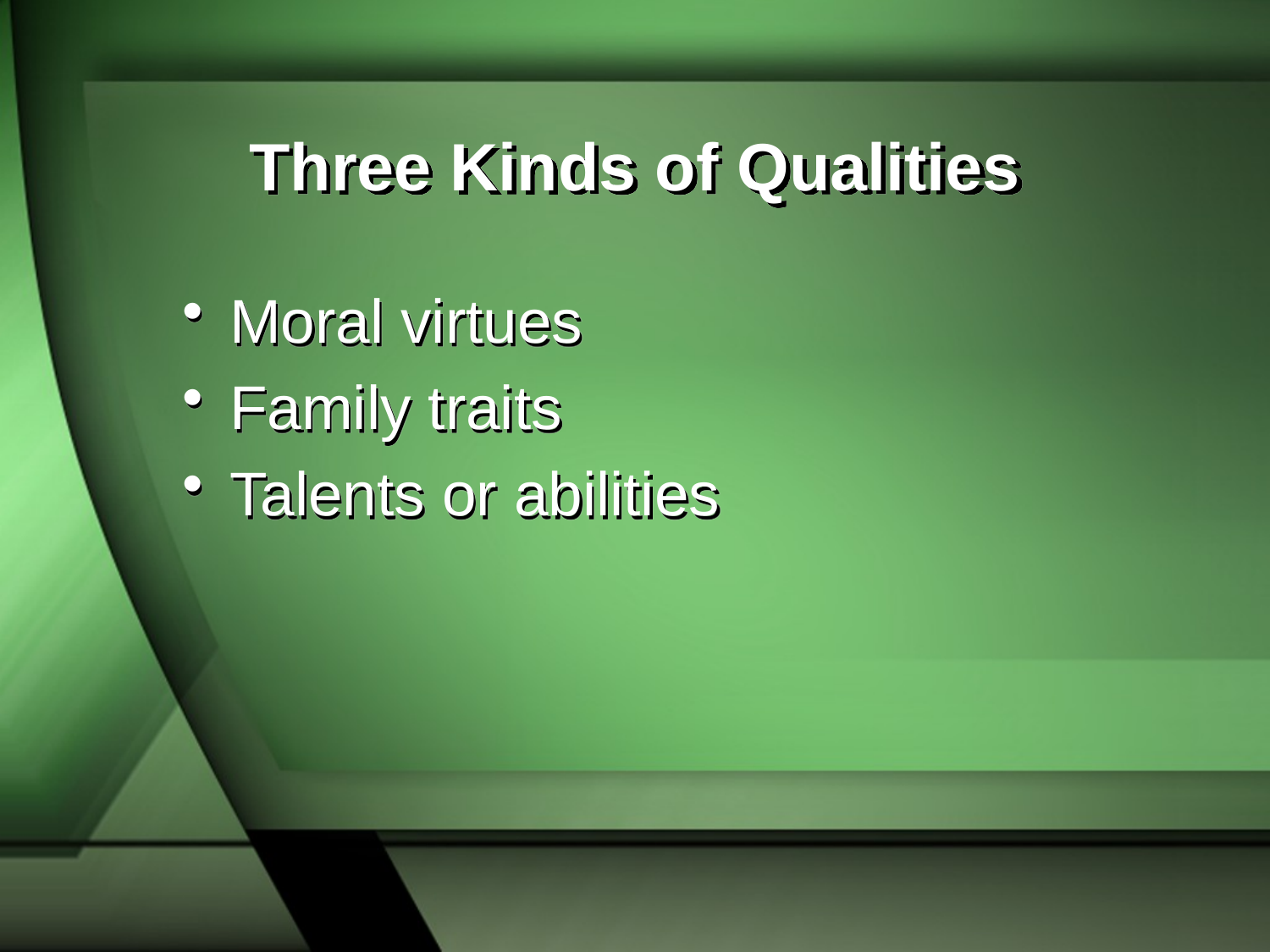

# Three Kinds of Qualities
Moral virtues
Family traits
Talents or abilities